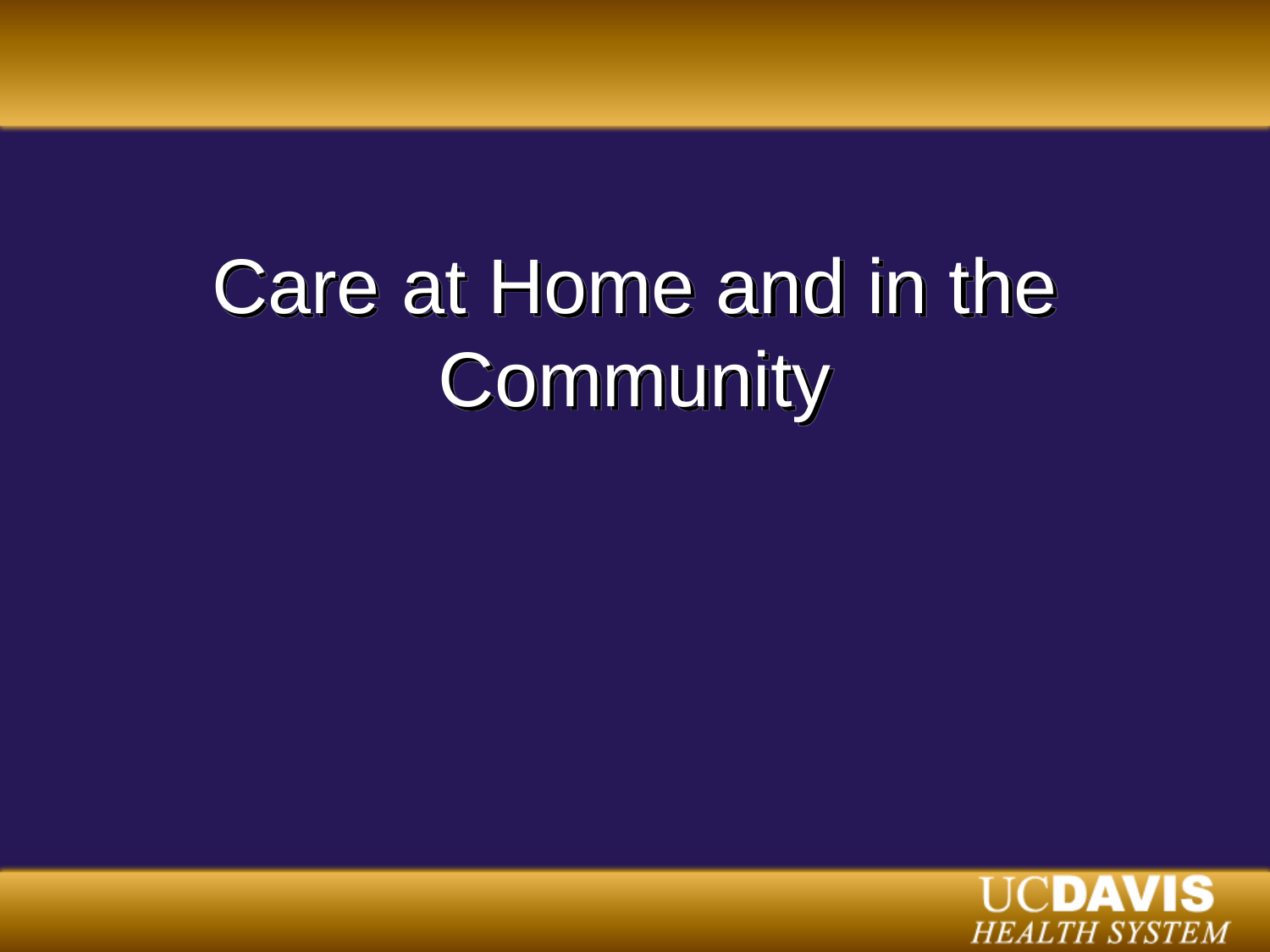

# Care at Home and in the Community